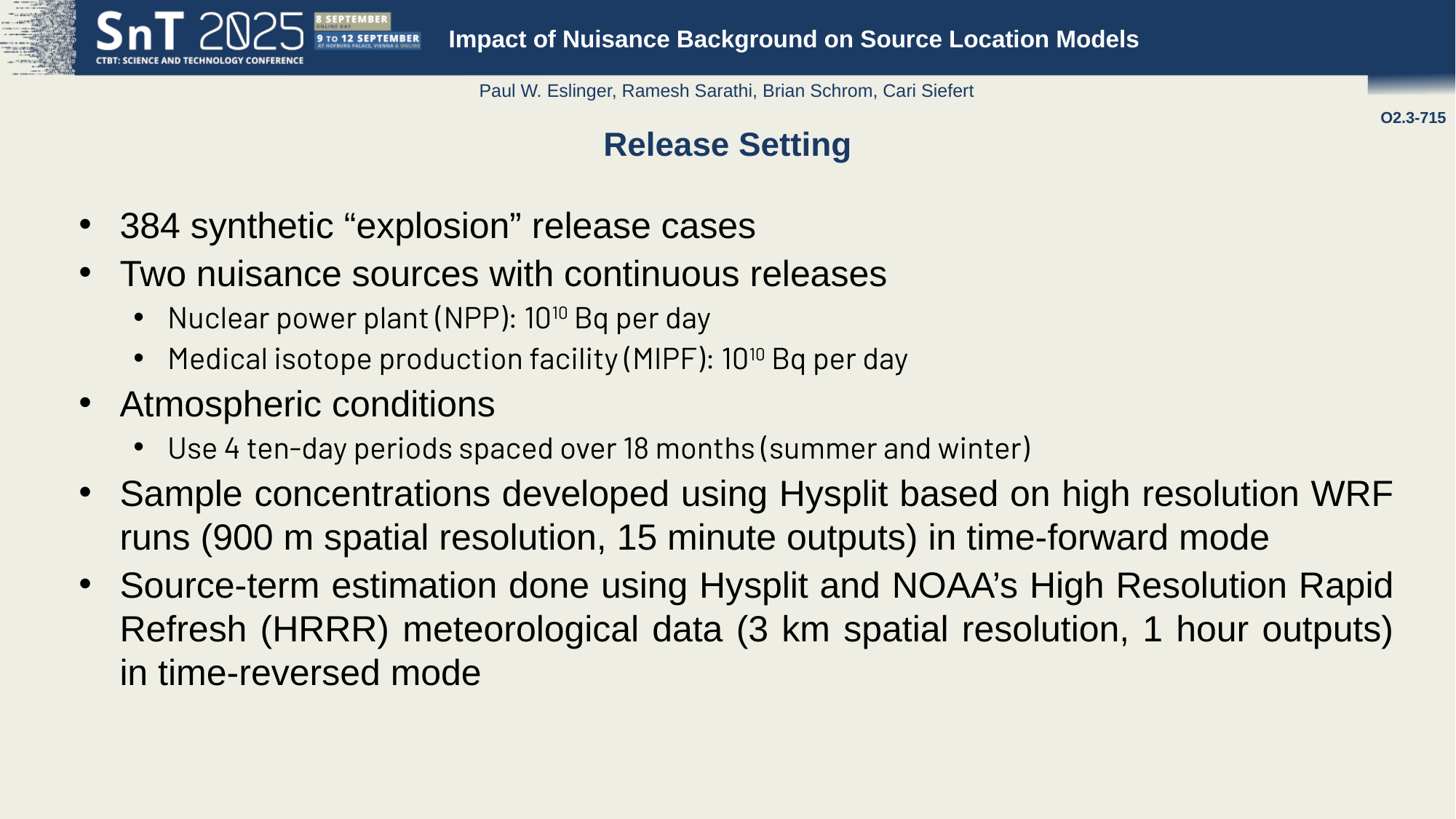

O2.3-715
Impact of Nuisance Background on Source Location Models
Paul W. Eslinger, Ramesh Sarathi, Brian Schrom, Cari Siefert
Release Setting
384 synthetic “explosion” release cases
Two nuisance sources with continuous releases
Nuclear power plant (NPP): 1010 Bq per day
Medical isotope production facility (MIPF): 1010 Bq per day
Atmospheric conditions
Use 4 ten-day periods spaced over 18 months (summer and winter)
Sample concentrations developed using Hysplit based on high resolution WRF runs (900 m spatial resolution, 15 minute outputs) in time-forward mode
Source-term estimation done using Hysplit and NOAA’s High Resolution Rapid Refresh (HRRR) meteorological data (3 km spatial resolution, 1 hour outputs) in time-reversed mode